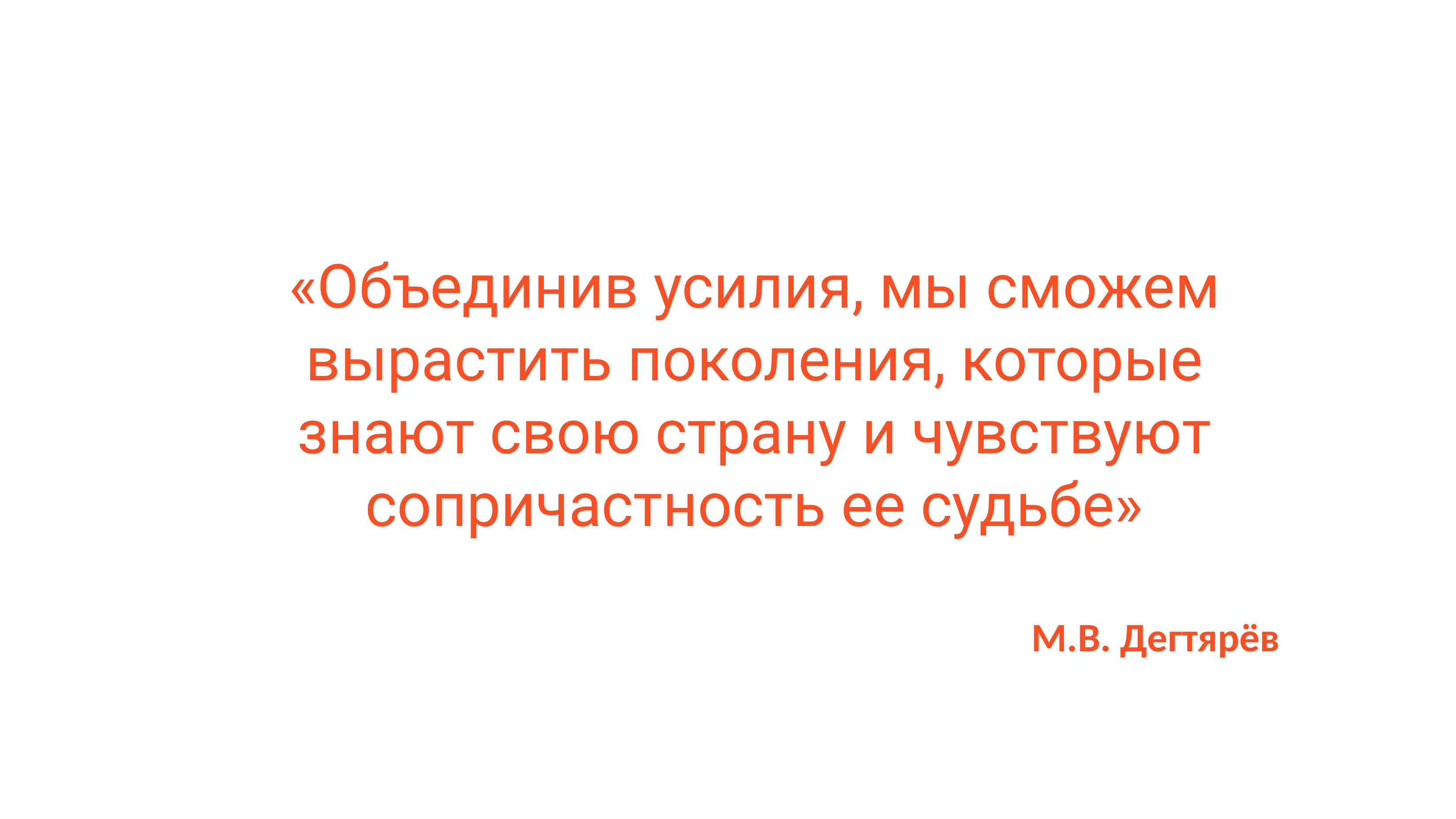

«Объединив усилия, мы сможем вырастить поколения, которые знают свою страну и чувствуют сопричастность ее судьбе»
М.В. Дегтярёв